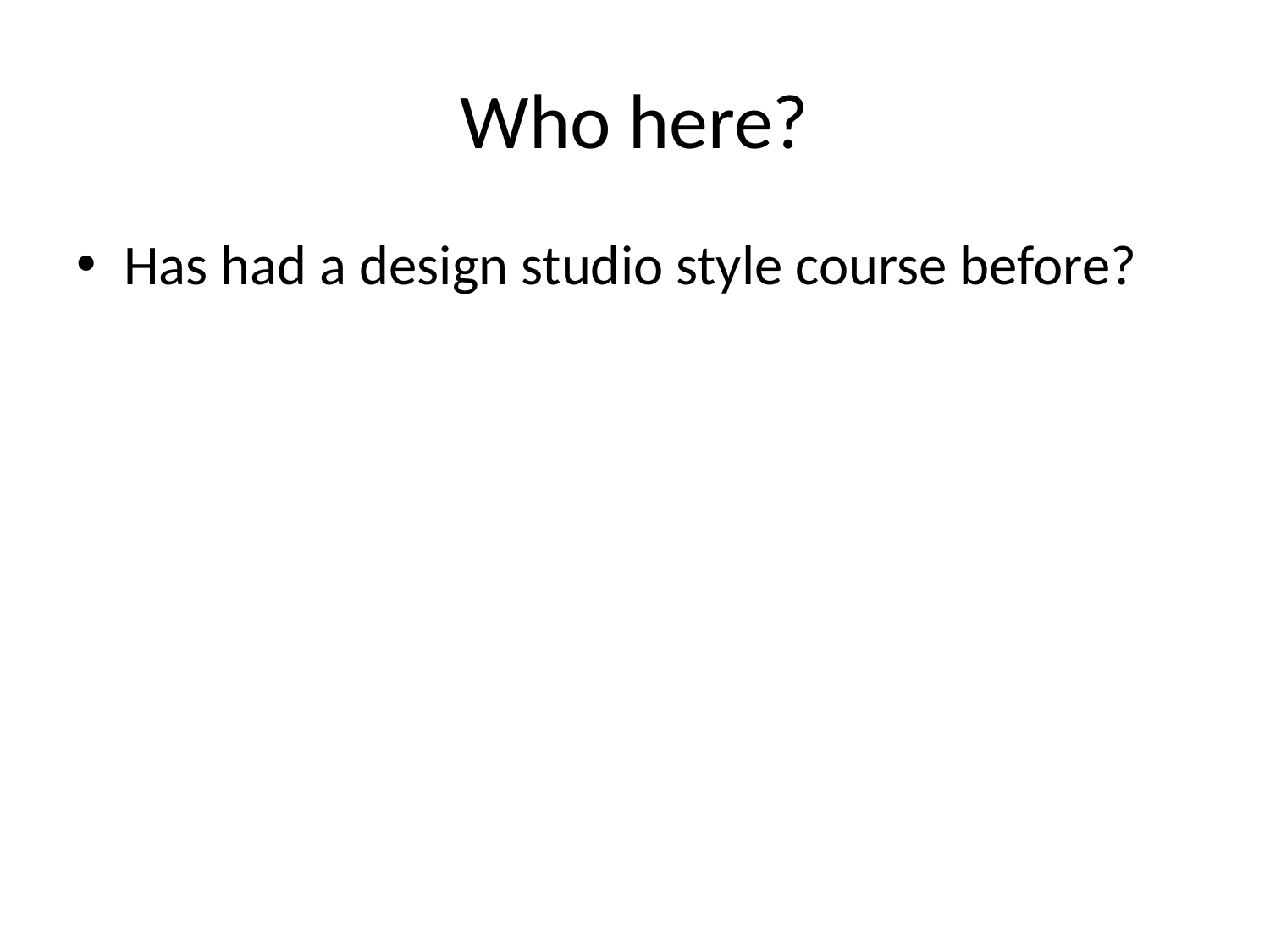

# Who here?
Has had a design studio style course before?